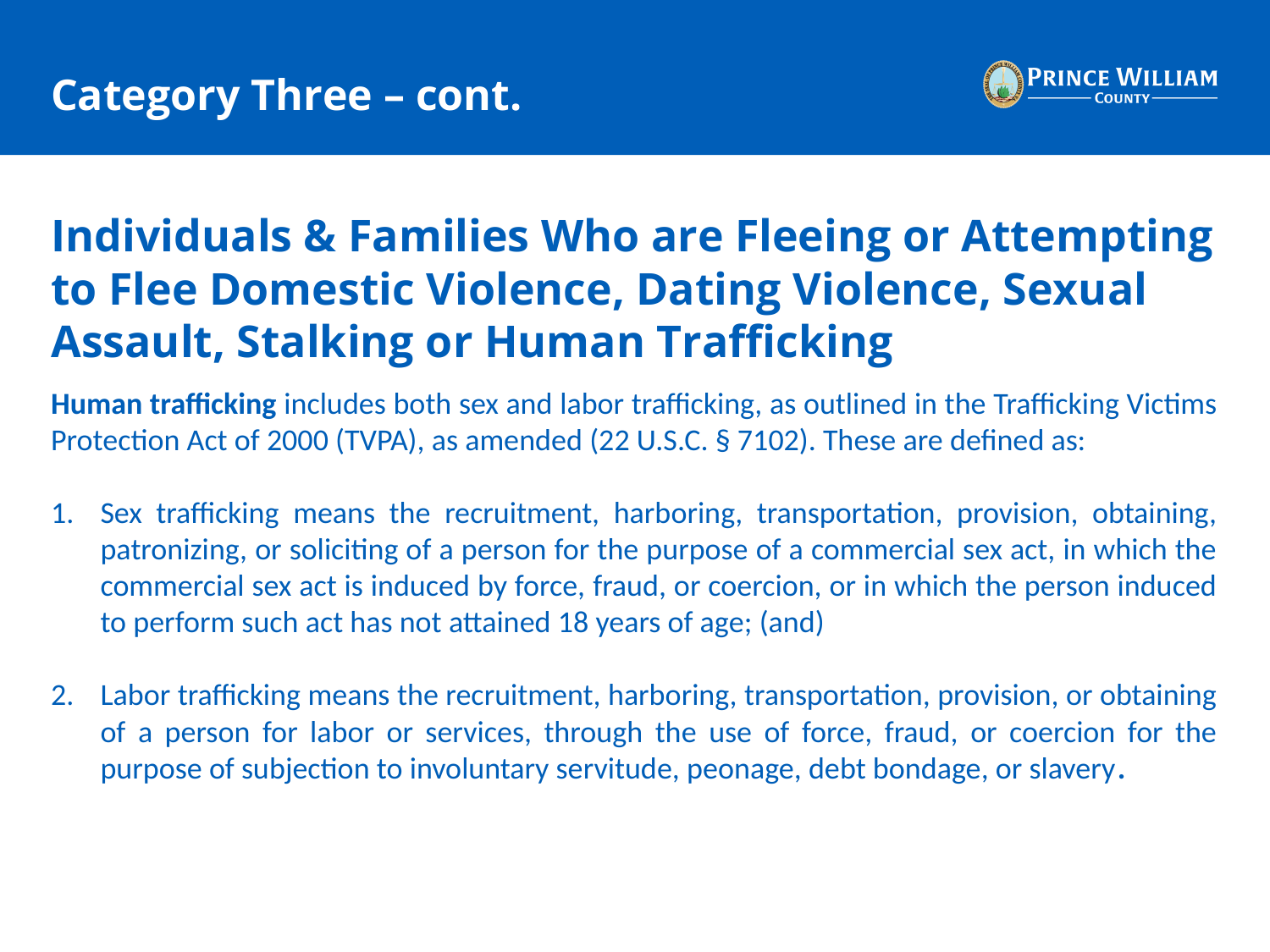

# Category Three – cont.
Individuals & Families Who are Fleeing or Attempting to Flee Domestic Violence, Dating Violence, Sexual Assault, Stalking or Human Trafficking
Human trafficking includes both sex and labor trafficking, as outlined in the Trafficking Victims Protection Act of 2000 (TVPA), as amended (22 U.S.C. § 7102). These are defined as:

Sex trafficking means the recruitment, harboring, transportation, provision, obtaining, patronizing, or soliciting of a person for the purpose of a commercial sex act, in which the commercial sex act is induced by force, fraud, or coercion, or in which the person induced to perform such act has not attained 18 years of age; (and)

Labor trafficking means the recruitment, harboring, transportation, provision, or obtaining of a person for labor or services, through the use of force, fraud, or coercion for the purpose of subjection to involuntary servitude, peonage, debt bondage, or slavery.